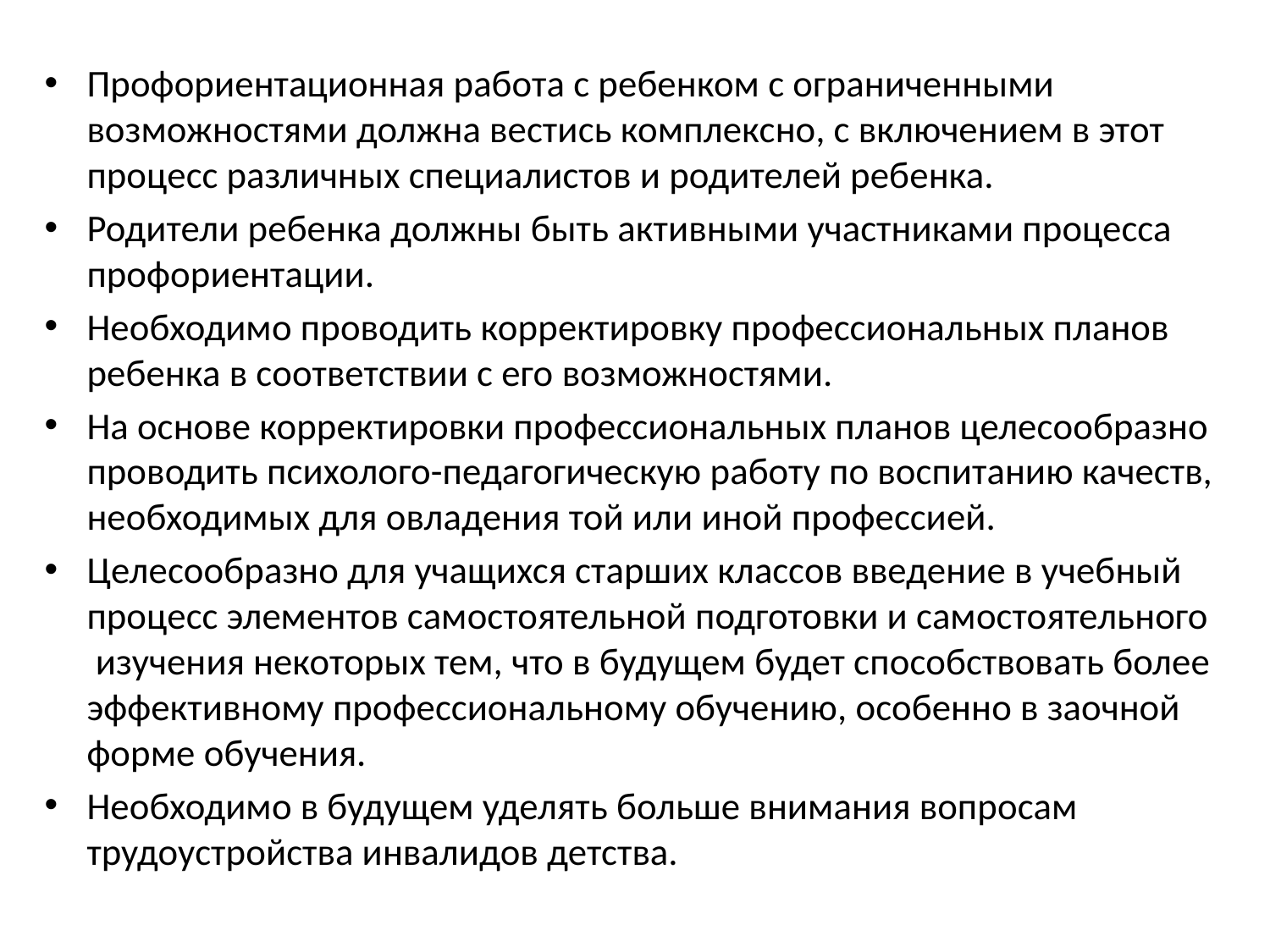

Профориентационная работа с ребенком с ограниченными возможностями должна вестись комплексно, с включением в этот процесс различных специалистов и родителей ребенка.
Родители ребенка должны быть активными участниками процесса профориентации.
Необходимо проводить корректировку профессиональных планов ребенка в соответствии с его возможностями.
На основе корректировки профессиональных планов целесообразно проводить психолого-педагогическую работу по воспитанию качеств, необходимых для овладения той или иной профессией.
Целесообразно для учащихся старших классов введение в учебный процесс элементов самостоятельной подготовки и самостоятельного  изучения некоторых тем, что в будущем будет способствовать более эффективному профессиональному обучению, особенно в заочной форме обучения.
Необходимо в будущем уделять больше внимания вопросам трудоустройства инвалидов детства.